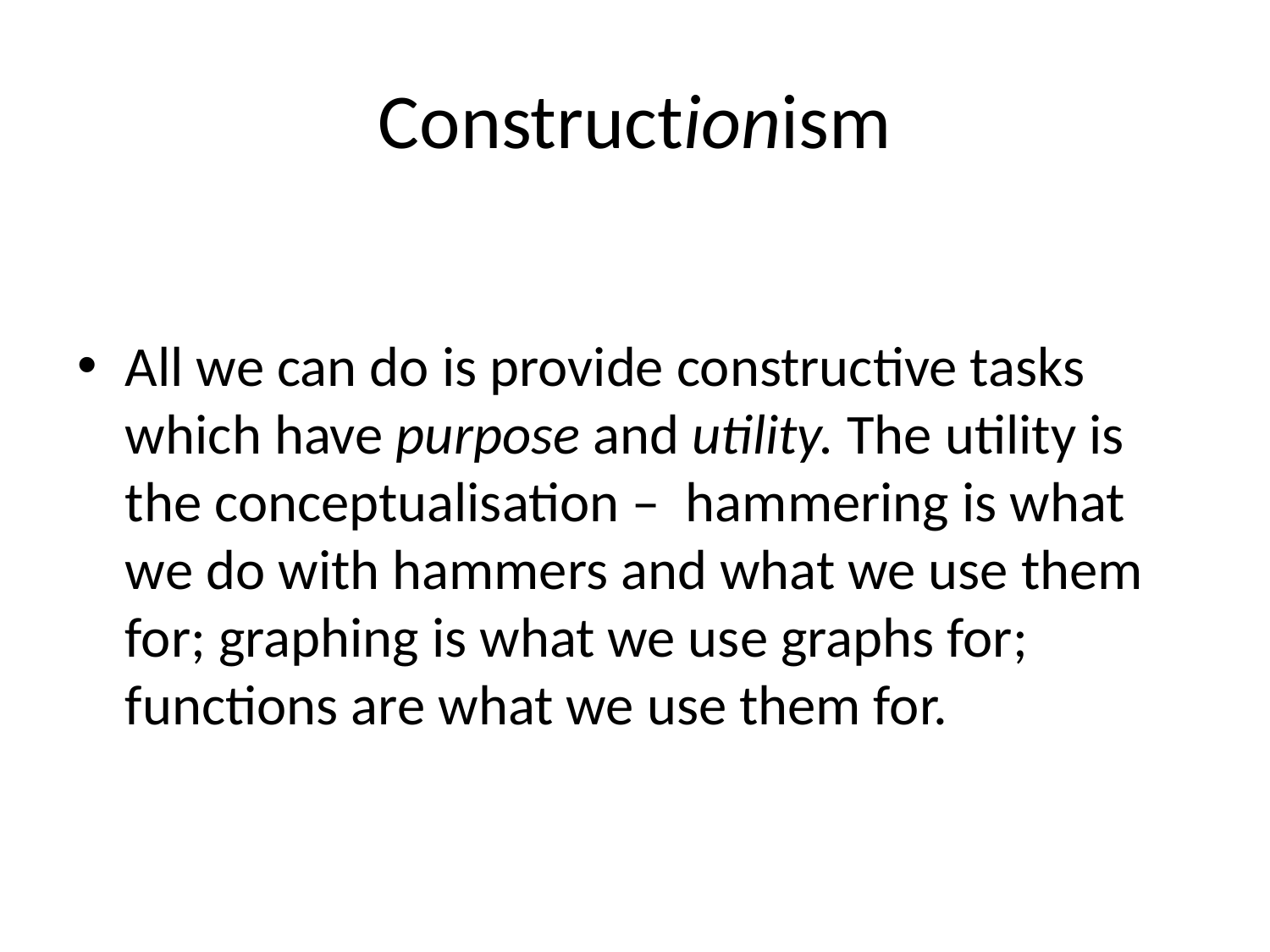

# Constructionism
All we can do is provide constructive tasks which have purpose and utility. The utility is the conceptualisation –  hammering is what we do with hammers and what we use them for; graphing is what we use graphs for; functions are what we use them for.